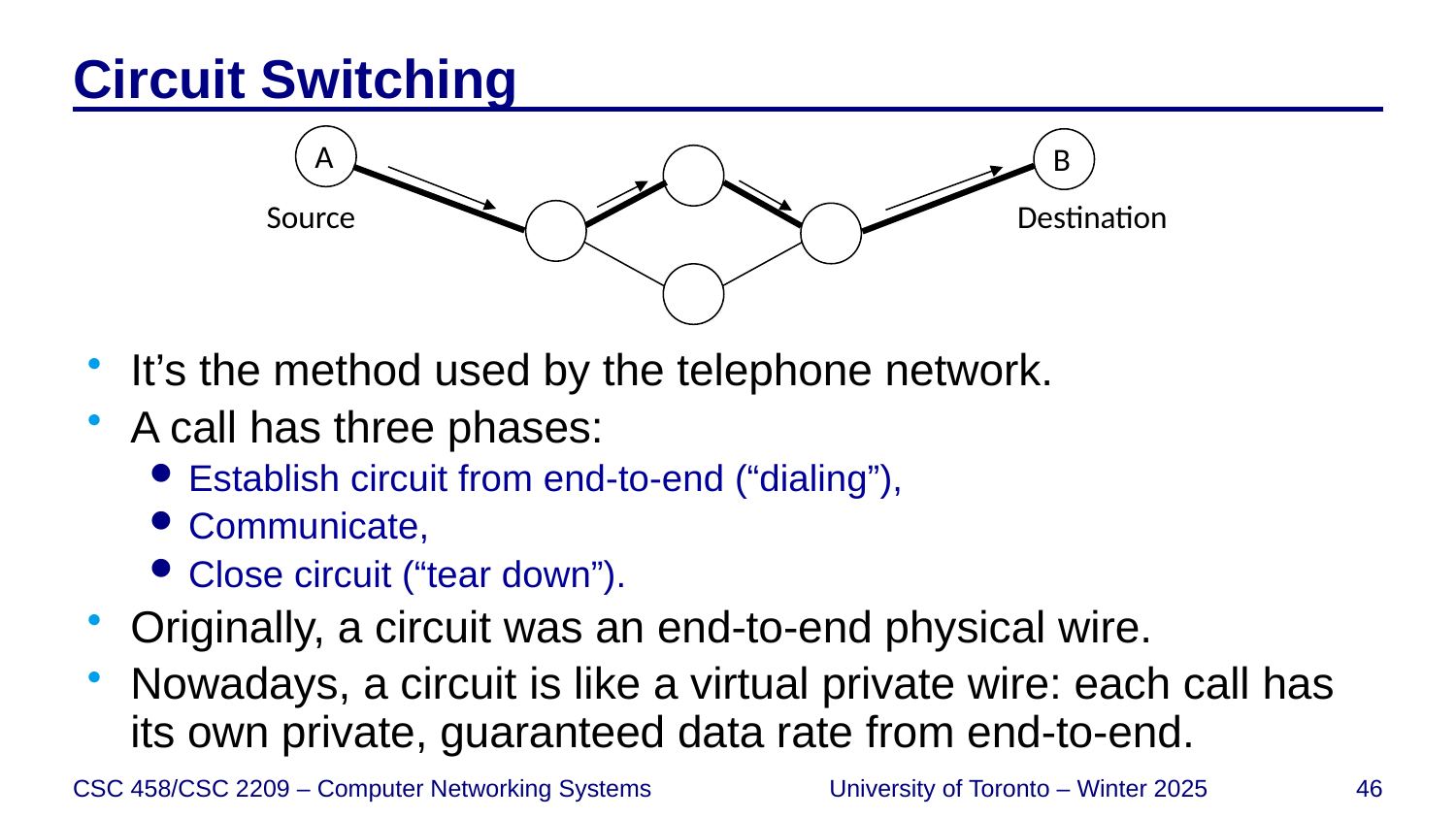

# Circuit Switching

A

B

Source
Destination

It’s the method used by the telephone network.
A call has three phases:
Establish circuit from end-to-end (“dialing”),
Communicate,
Close circuit (“tear down”).
Originally, a circuit was an end-to-end physical wire.
Nowadays, a circuit is like a virtual private wire: each call has its own private, guaranteed data rate from end-to-end.
CSC 458/CSC 2209 – Computer Networking Systems
University of Toronto – Winter 2025
46